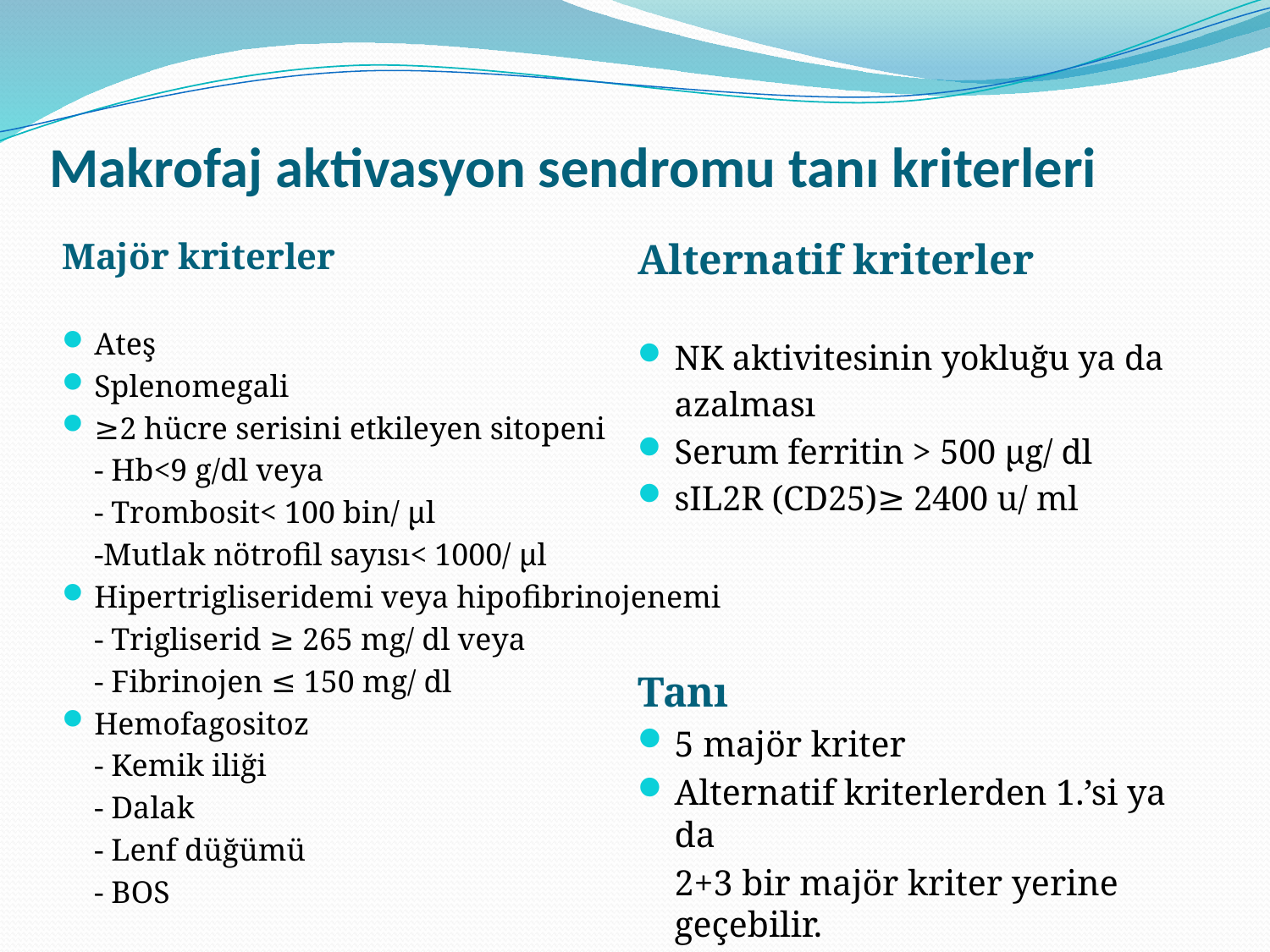

# Makrofaj aktivasyon sendromu tanı kriterleri
Majör kriterler

Ateş
Splenomegali
≥2 hücre serisini etkileyen sitopeni
	- Hb<9 g/dl veya
	- Trombosit< 100 bin/ µl
	-Mutlak nötrofil sayısı< 1000/ µl
Hipertrigliseridemi veya hipofibrinojenemi
	- Trigliserid ≥ 265 mg/ dl veya
	- Fibrinojen ≤ 150 mg/ dl
Hemofagositoz
	- Kemik iliği
	- Dalak
	- Lenf düğümü
	- BOS

Alternatif kriterler

NK aktivitesinin yokluğu ya da
	azalması
Serum ferritin > 500 µg/ dl
sIL2R (CD25)≥ 2400 u/ ml

Tanı
5 majör kriter
Alternatif kriterlerden 1.’si ya da
	2+3 bir majör kriter yerine geçebilir.